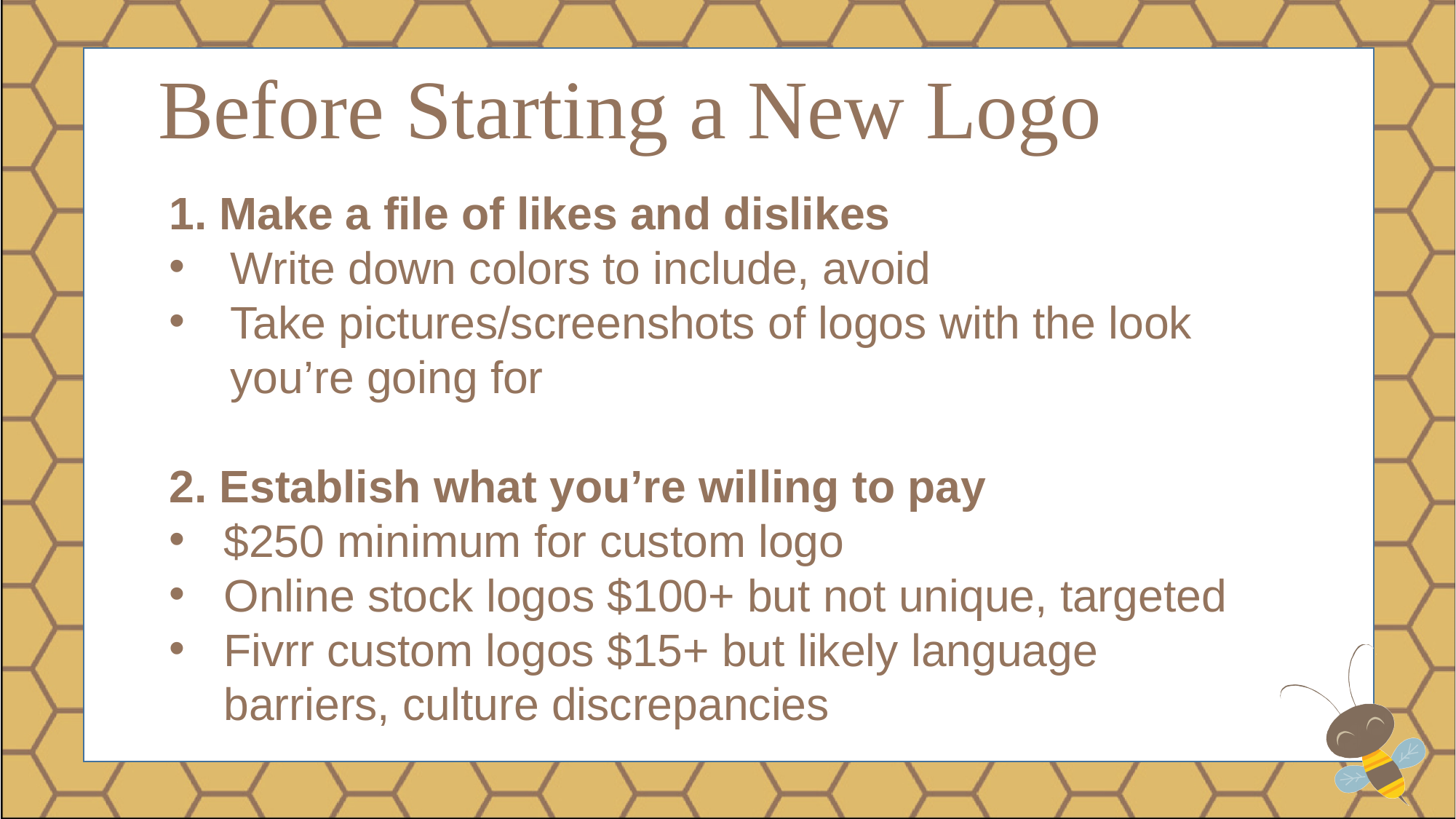

Before Starting a New Logo
1. Make a file of likes and dislikes
Write down colors to include, avoid
Take pictures/screenshots of logos with the look you’re going for

2. Establish what you’re willing to pay
$250 minimum for custom logo
Online stock logos $100+ but not unique, targeted
Fivrr custom logos $15+ but likely language barriers, culture discrepancies